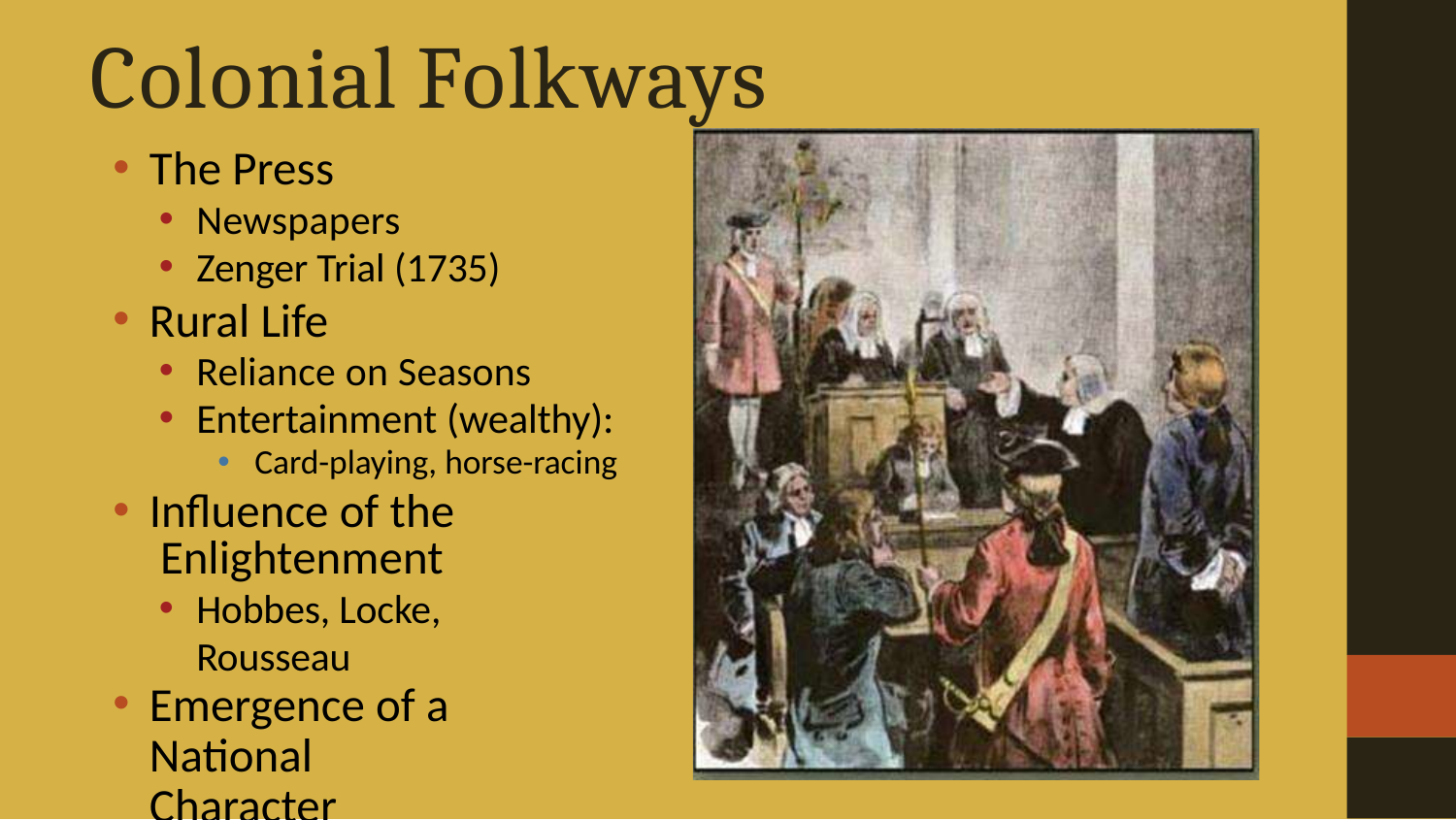

# Colonial Folkways

The Press
Newspapers
Zenger Trial (1735)
Rural Life
Reliance on Seasons
Entertainment (wealthy):
Card-playing, horse-racing
Influence of the  Enlightenment
Hobbes, Locke, Rousseau
Emergence of a National
Character
“Freedoms”